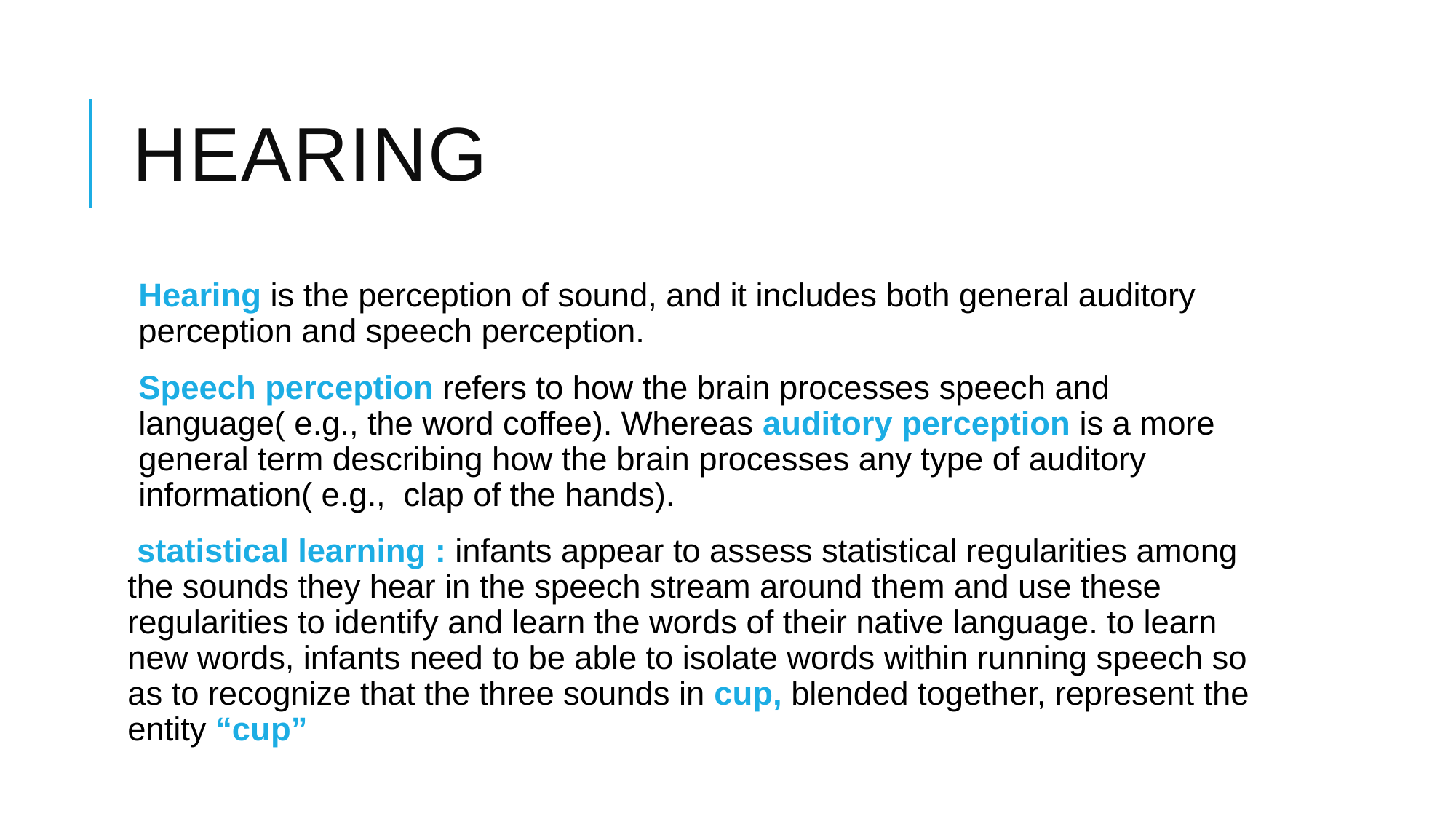

# Hearing
Hearing is the perception of sound, and it includes both general auditory perception and speech perception.
Speech perception refers to how the brain processes speech and language( e.g., the word coffee). Whereas auditory perception is a more general term describing how the brain processes any type of auditory information( e.g.,  clap of the hands).
 statistical learning : infants appear to assess statistical regularities among the sounds they hear in the speech stream around them and use these regularities to identify and learn the words of their native language. to learn new words, infants need to be able to isolate words within running speech so as to recognize that the three sounds in cup, blended together, represent the entity “cup”